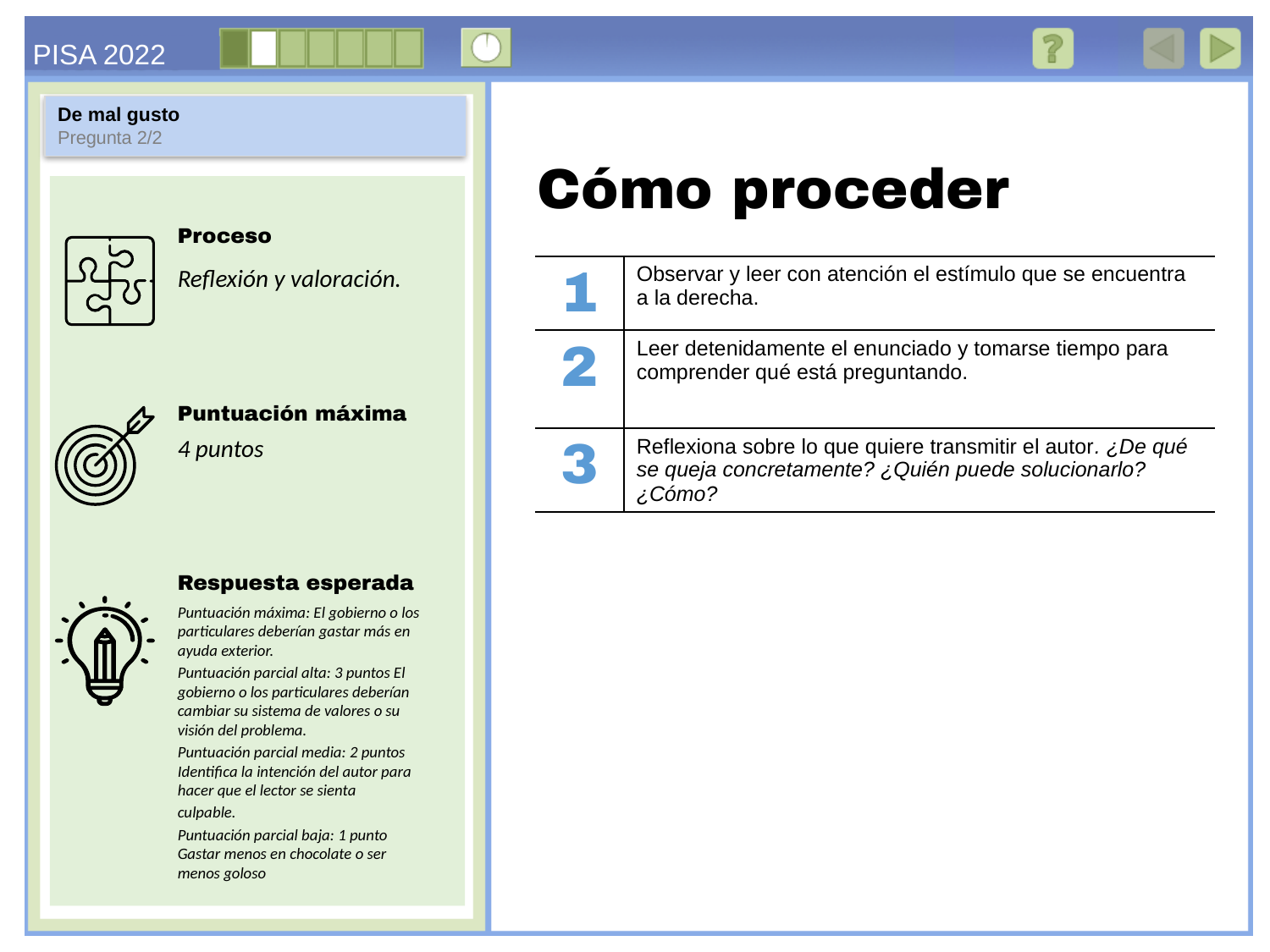

De mal gusto
Pregunta 2/2
Reflexión y valoración.

| 1 | Observar y leer con atención el estímulo que se encuentra a la derecha. |
| --- | --- |
| 2 | Leer detenidamente el enunciado y tomarse tiempo para comprender qué está preguntando. |
| 3 | Reflexiona sobre lo que quiere transmitir el autor. ¿De qué se queja concretamente? ¿Quién puede solucionarlo? ¿Cómo? |
4 puntos
Puntuación máxima: El gobierno o los particulares deberían gastar más en ayuda exterior.
Puntuación parcial alta: 3 puntos El gobierno o los particulares deberían cambiar su sistema de valores o su visión del problema.
Puntuación parcial media: 2 puntos Identifica la intención del autor para hacer que el lector se sienta
culpable.
Puntuación parcial baja: 1 punto Gastar menos en chocolate o ser menos goloso